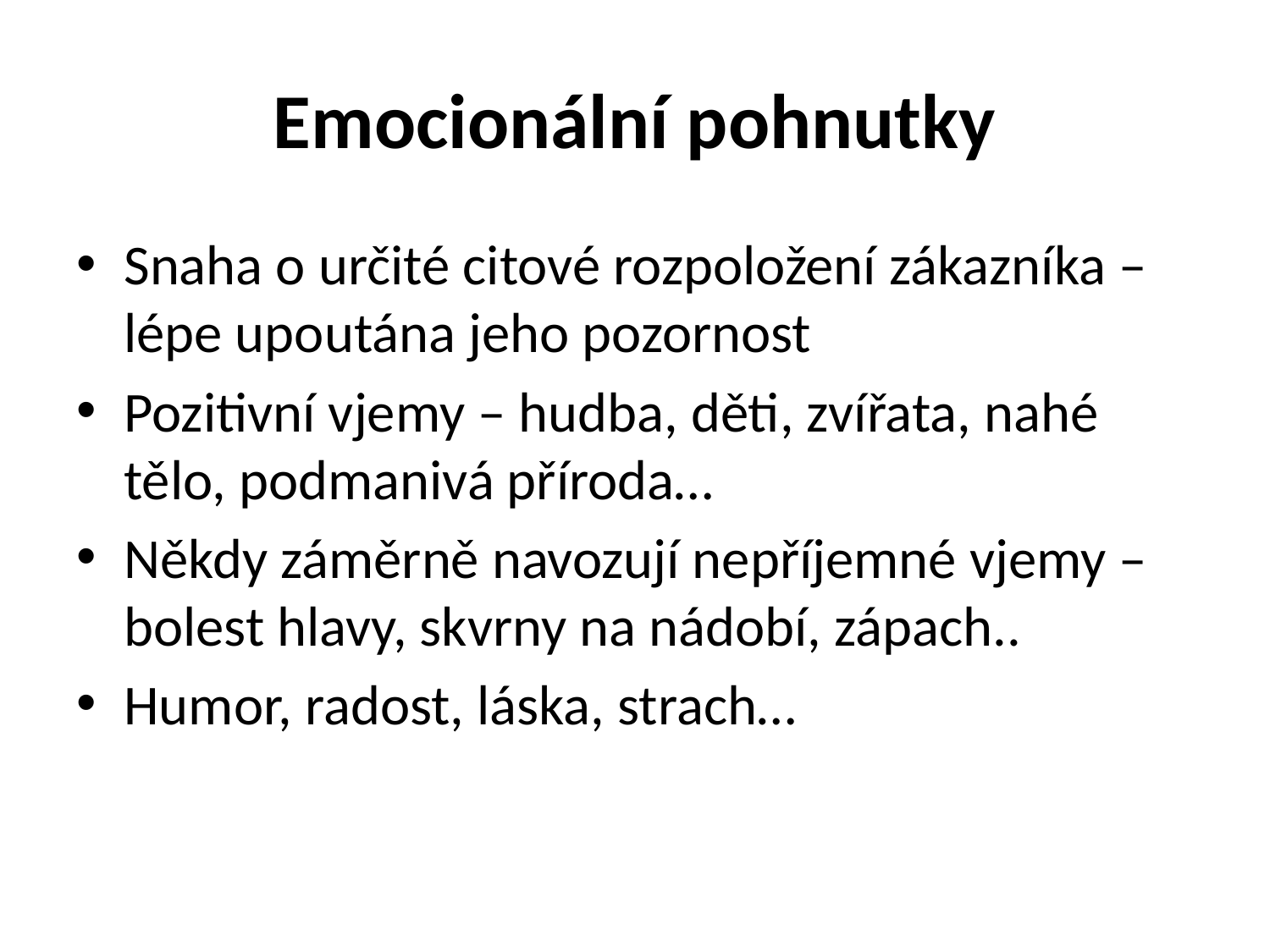

# Emocionální pohnutky
Snaha o určité citové rozpoložení zákazníka – lépe upoutána jeho pozornost
Pozitivní vjemy – hudba, děti, zvířata, nahé tělo, podmanivá příroda…
Někdy záměrně navozují nepříjemné vjemy – bolest hlavy, skvrny na nádobí, zápach..
Humor, radost, láska, strach…